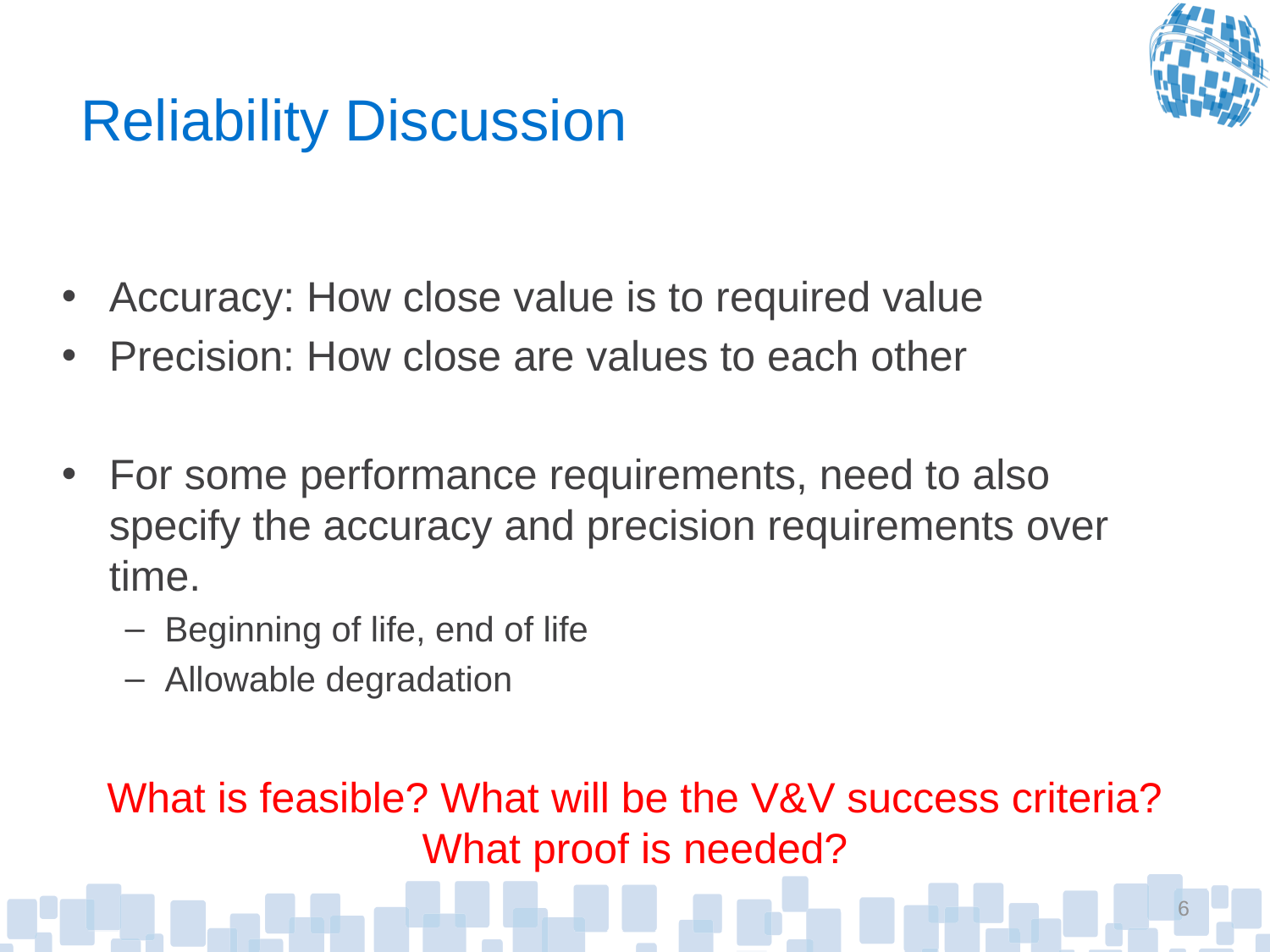

# Reliability Discussion
Accuracy: How close value is to required value
Precision: How close are values to each other

For some performance requirements, need to also specify the accuracy and precision requirements over time.
Beginning of life, end of life
Allowable degradation

What is feasible? What will be the V&V success criteria? What proof is needed?
6